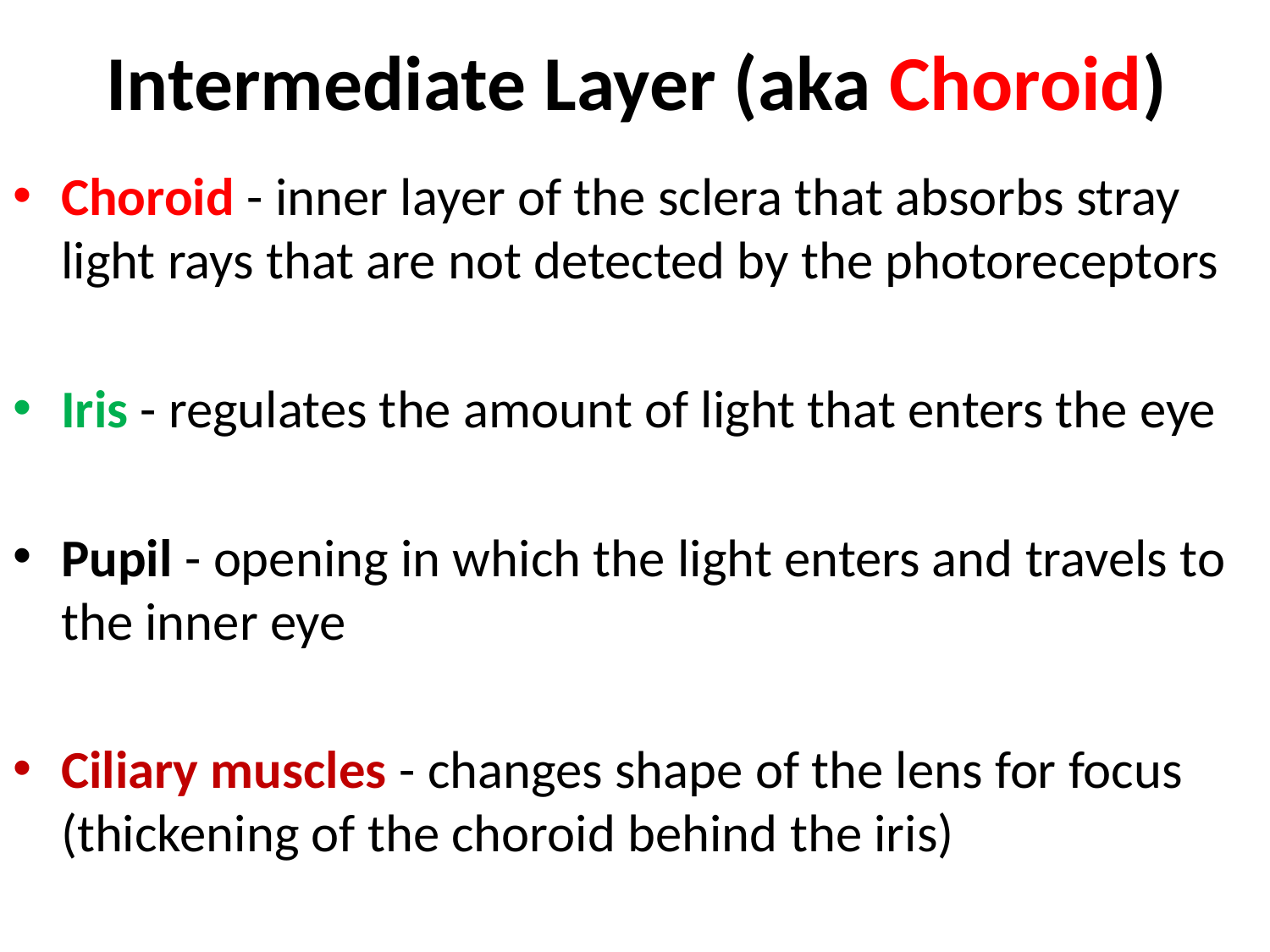

# Intermediate Layer (aka Choroid)
Choroid - inner layer of the sclera that absorbs stray light rays that are not detected by the photoreceptors

Iris - regulates the amount of light that enters the eye

Pupil - opening in which the light enters and travels to the inner eye

Ciliary muscles - changes shape of the lens for focus (thickening of the choroid behind the iris)